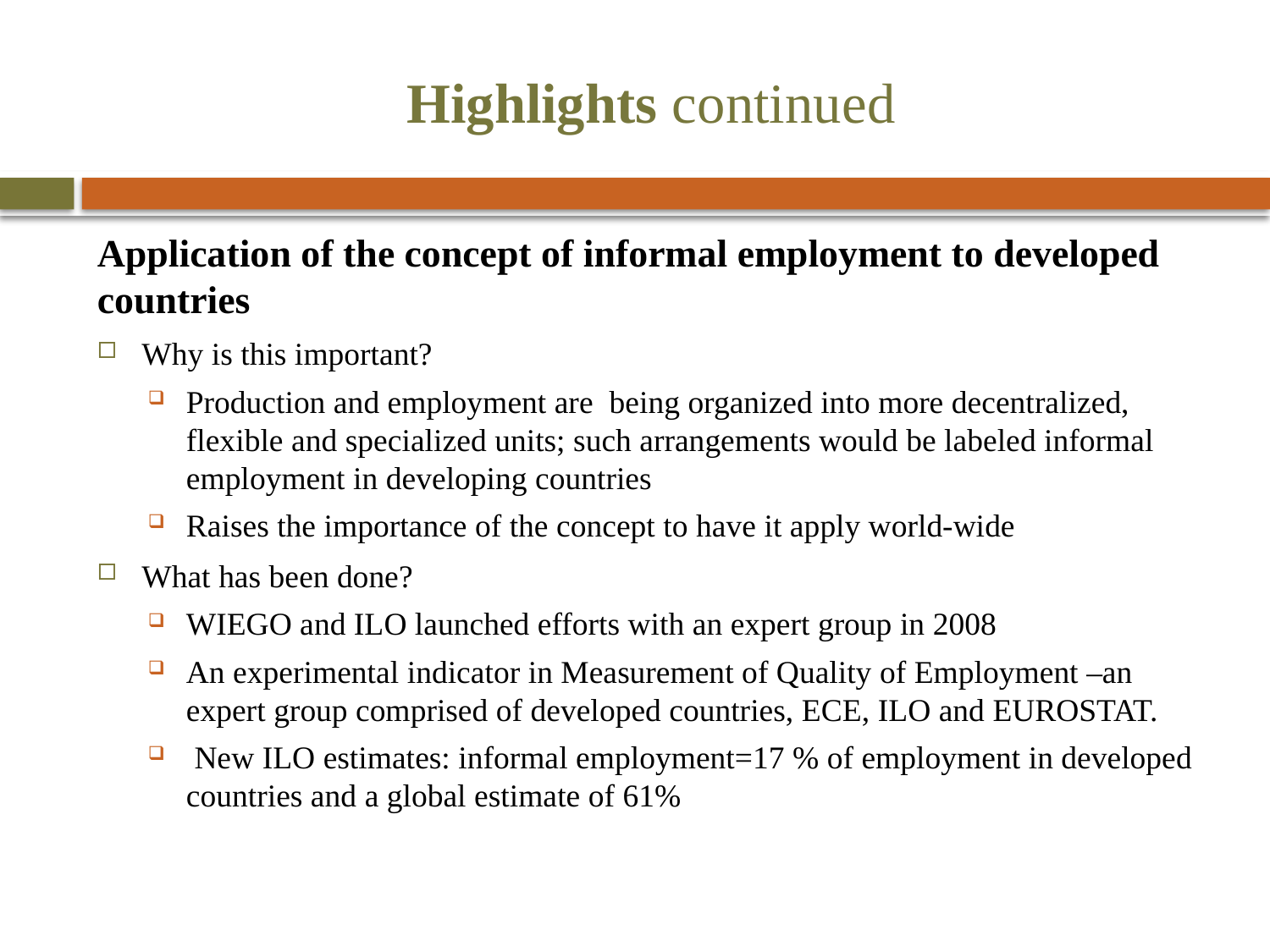

# Highlights continued
Application of the concept of informal employment to developed countries
Why is this important?
Production and employment are  being organized into more decentralized, flexible and specialized units; such arrangements would be labeled informal employment in developing countries
Raises the importance of the concept to have it apply world-wide
What has been done?
WIEGO and ILO launched efforts with an expert group in 2008
An experimental indicator in Measurement of Quality of Employment –an expert group comprised of developed countries, ECE, ILO and EUROSTAT.
 New ILO estimates: informal employment=17 % of employment in developed countries and a global estimate of 61%